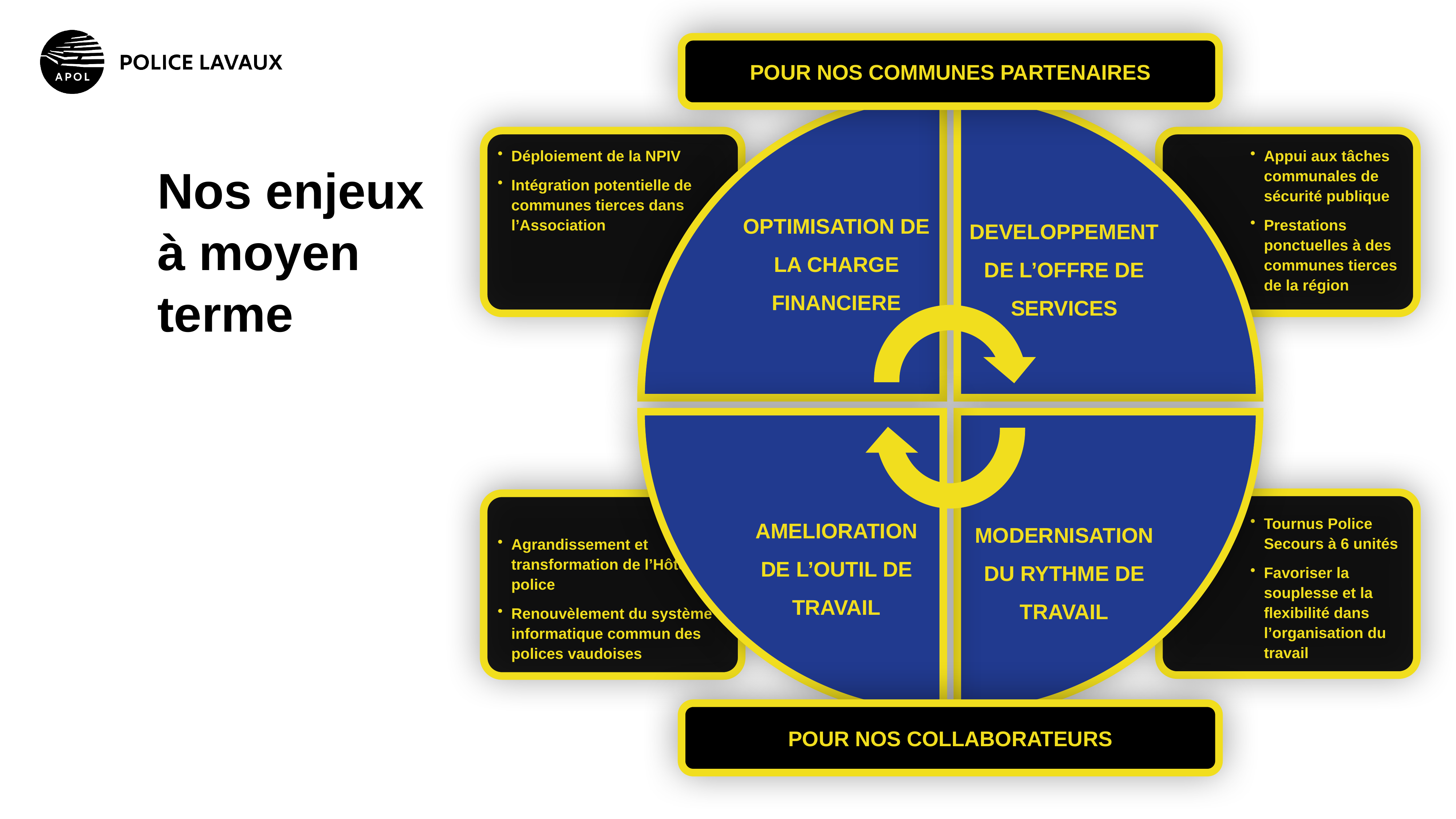

POUR NOS COMMUNES PARTENAIRES
Tournus Police Secours à 6 unités
Favoriser la souplesse et la flexibilité dans l’organisation du travail
Agrandissement et transformation de l’Hôtel de police
Renouvèlement du système informatique commun des polices vaudoises
Appui aux tâches communales de sécurité publique
Prestations ponctuelles à des communes tierces de la région
Déploiement de la NPIV
Intégration potentielle de communes tierces dans l’Association
OPTIMISATION DE LA CHARGE FINANCIERE

DEVELOPPEMENT DE L’OFFRE DE SERVICES

MODERNISATION DU RYTHME DE TRAVAIL

AMELIORATION DE L’OUTIL DE TRAVAIL
Nos enjeux
à moyen
terme
POUR NOS COLLABORATEURS